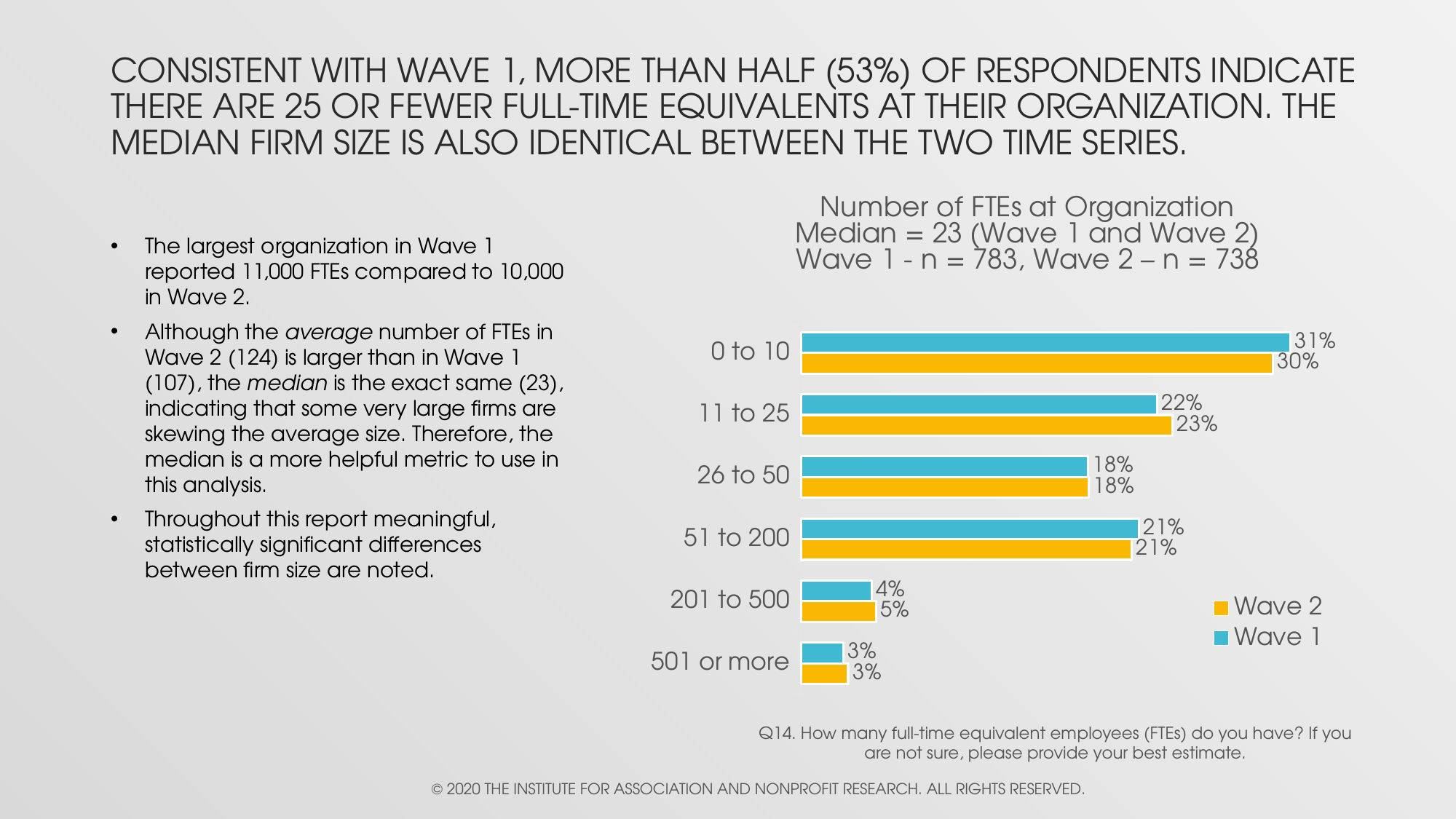

# Consistent with Wave 1, More than half (53%) of respondents indicate there are 25 or fewer Full-time equivalents at their organization. The median firm size is also identical between the two time series.

### Chart: Number of FTEs at Organization
Median = 23 (Wave 1 and Wave 2)
Wave 1 - n = 783, Wave 2 – n = 738

| Category | Wave 1 | Wave 2 |
|---|---|---|
| 0 to 10 | 0.3090676883780332 | 0.2981029810298103 |
| 11 to 25 | 0.2247765006385696 | 0.23441734417344173 |
| 26 to 50 | 0.18135376756066413 | 0.18157181571815717 |
| 51 to 200 | 0.21328224776500637 | 0.2086720867208672 |
| 201 to 500 | 0.04469987228607918 | 0.04742547425474255 |
| 501 or more | 0.02681992337164751 | 0.02981029810298103 |
The largest organization in Wave 1 reported 11,000 FTEs compared to 10,000 in Wave 2.
Although the average number of FTEs in Wave 2 (124) is larger than in Wave 1 (107), the median is the exact same (23), indicating that some very large firms are skewing the average size. Therefore, the median is a more helpful metric to use in this analysis.
Throughout this report meaningful, statistically significant differences between firm size are noted.
Q14. How many full-time equivalent employees (FTEs) do you have? If you are not sure, please provide your best estimate.
© 2020 THE INSTITUTE for Association and Nonprofit Research. All rights reserved.